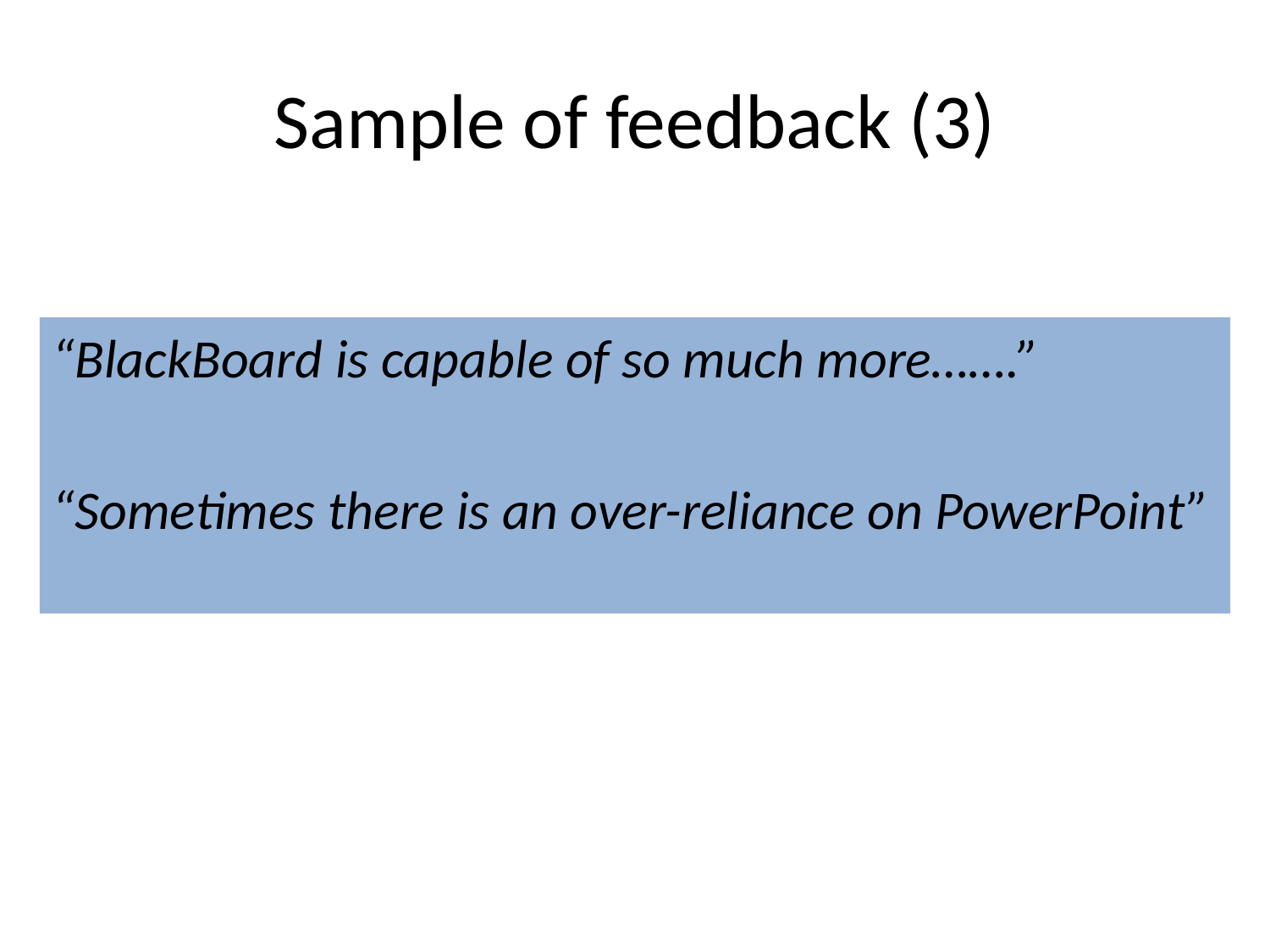

# Sample of feedback (3)
“BlackBoard is capable of so much more…….”

“Sometimes there is an over-reliance on PowerPoint”